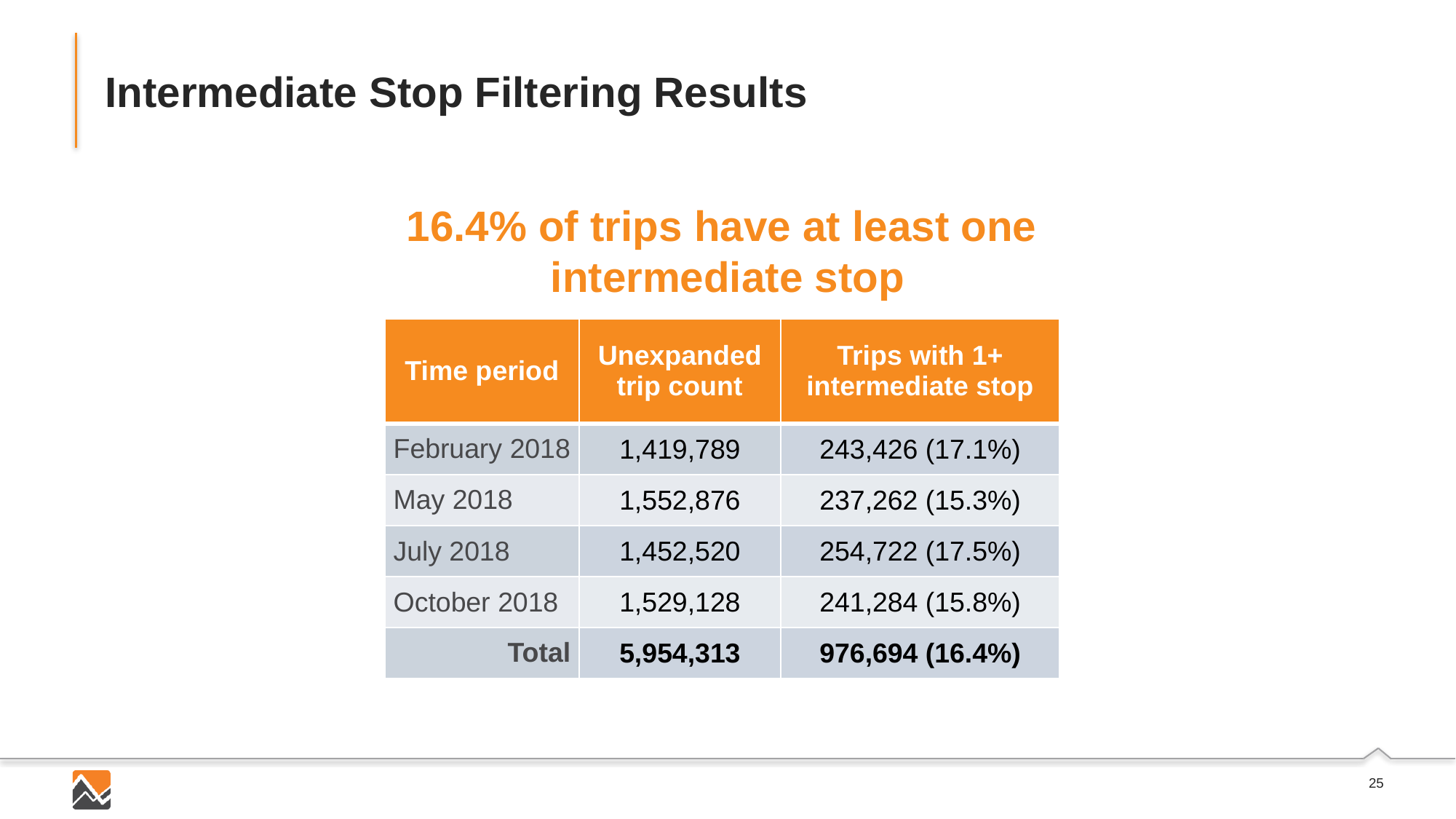

# Intermediate Stop Filtering Results
16.4% of trips have at least one
intermediate stop

| Time period | Unexpanded trip count | Trips with 1+ intermediate stop |
| --- | --- | --- |
| February 2018 | 1,419,789 | 243,426 (17.1%) |
| May 2018 | 1,552,876 | 237,262 (15.3%) |
| July 2018 | 1,452,520 | 254,722 (17.5%) |
| October 2018 | 1,529,128 | 241,284 (15.8%) |
| Total | 5,954,313 | 976,694 (16.4%) |